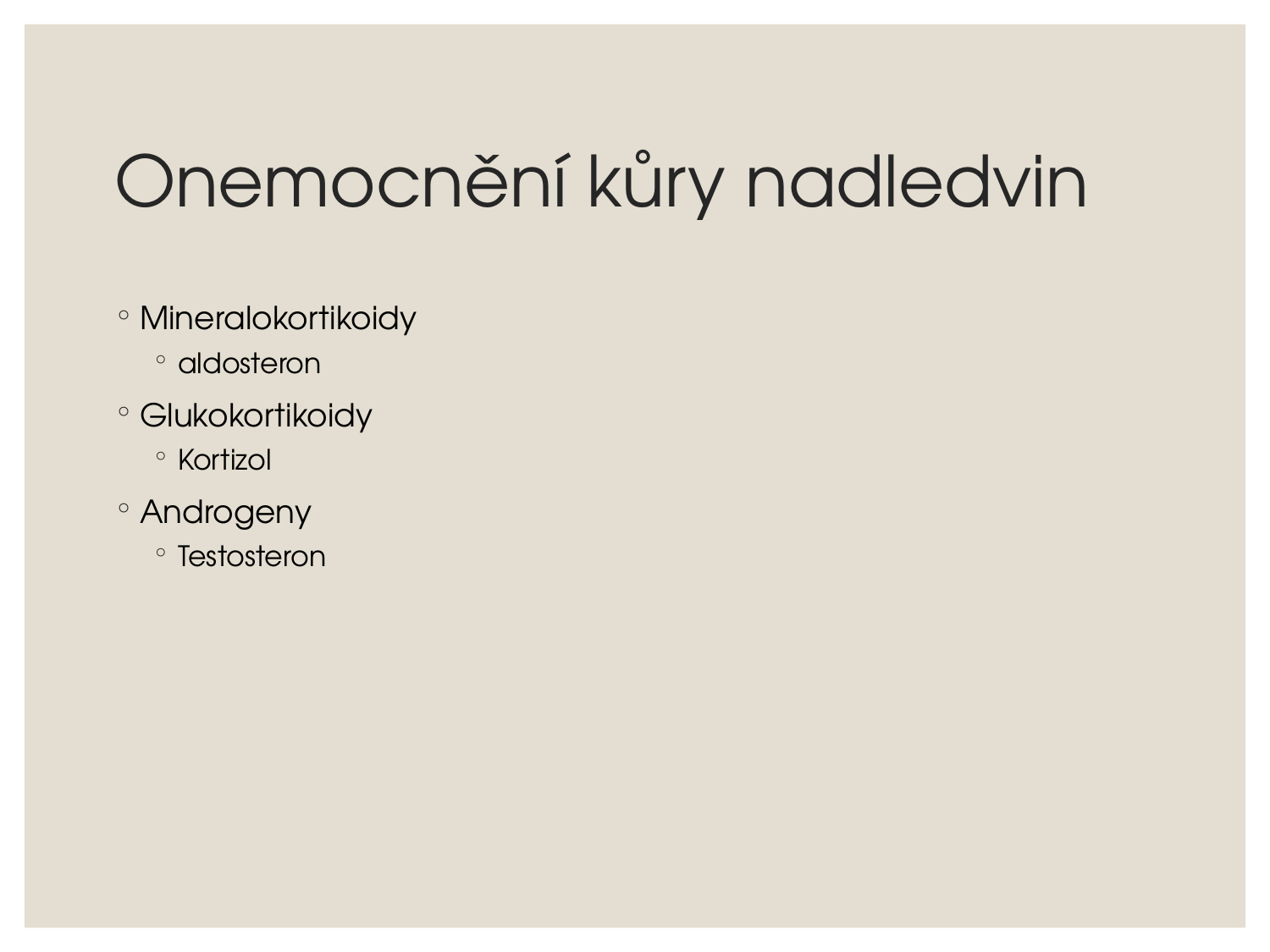

# Onemocnění kůry nadledvin
Mineralokortikoidy
aldosteron
Glukokortikoidy
Kortizol
Androgeny
Testosteron